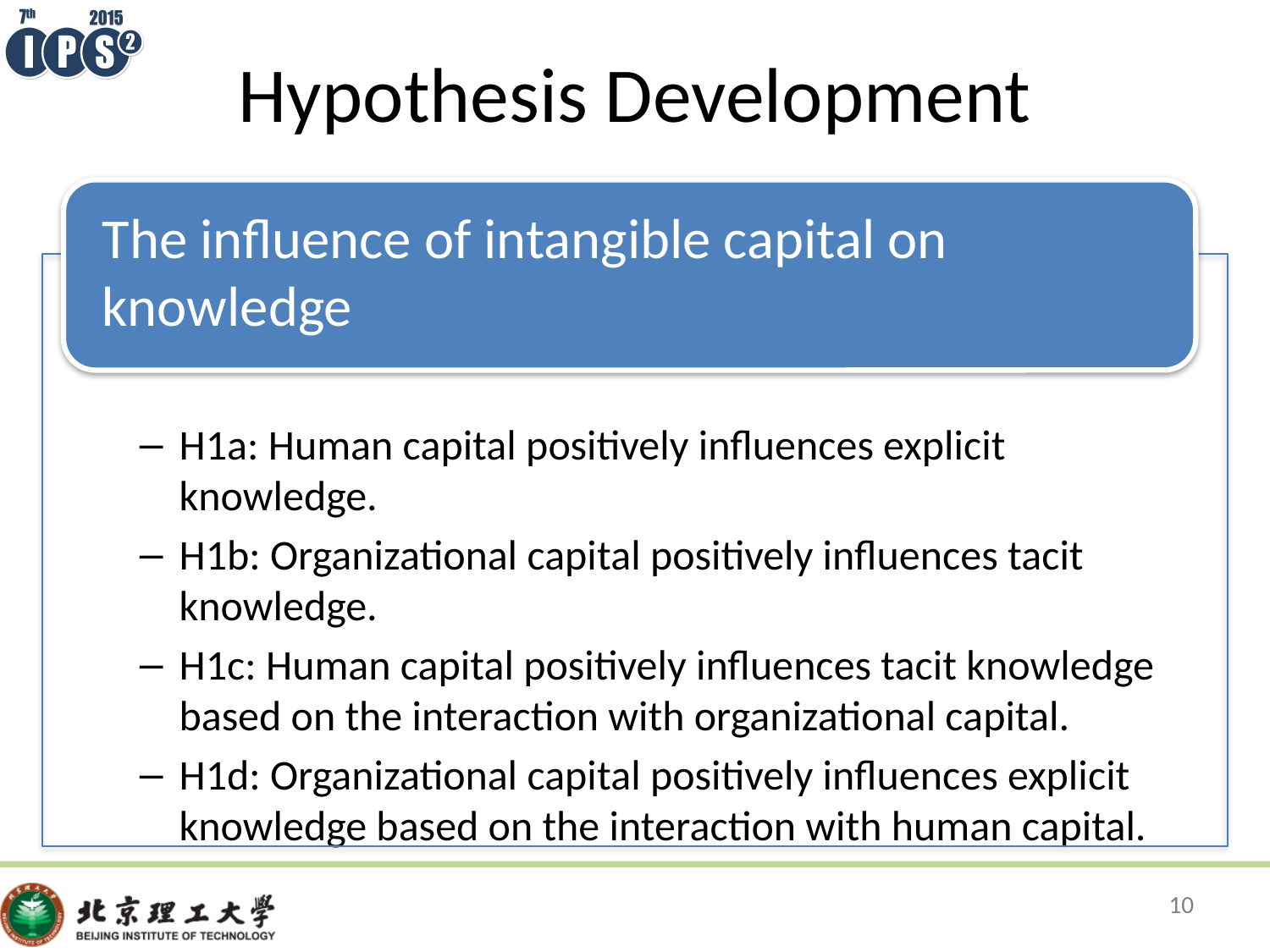

# Hypothesis Development
The influence of intangible capital on knowledge

H1a: Human capital positively influences explicit knowledge.
H1b: Organizational capital positively influences tacit knowledge.
H1c: Human capital positively influences tacit knowledge based on the interaction with organizational capital.
H1d: Organizational capital positively influences explicit knowledge based on the interaction with human capital.

10